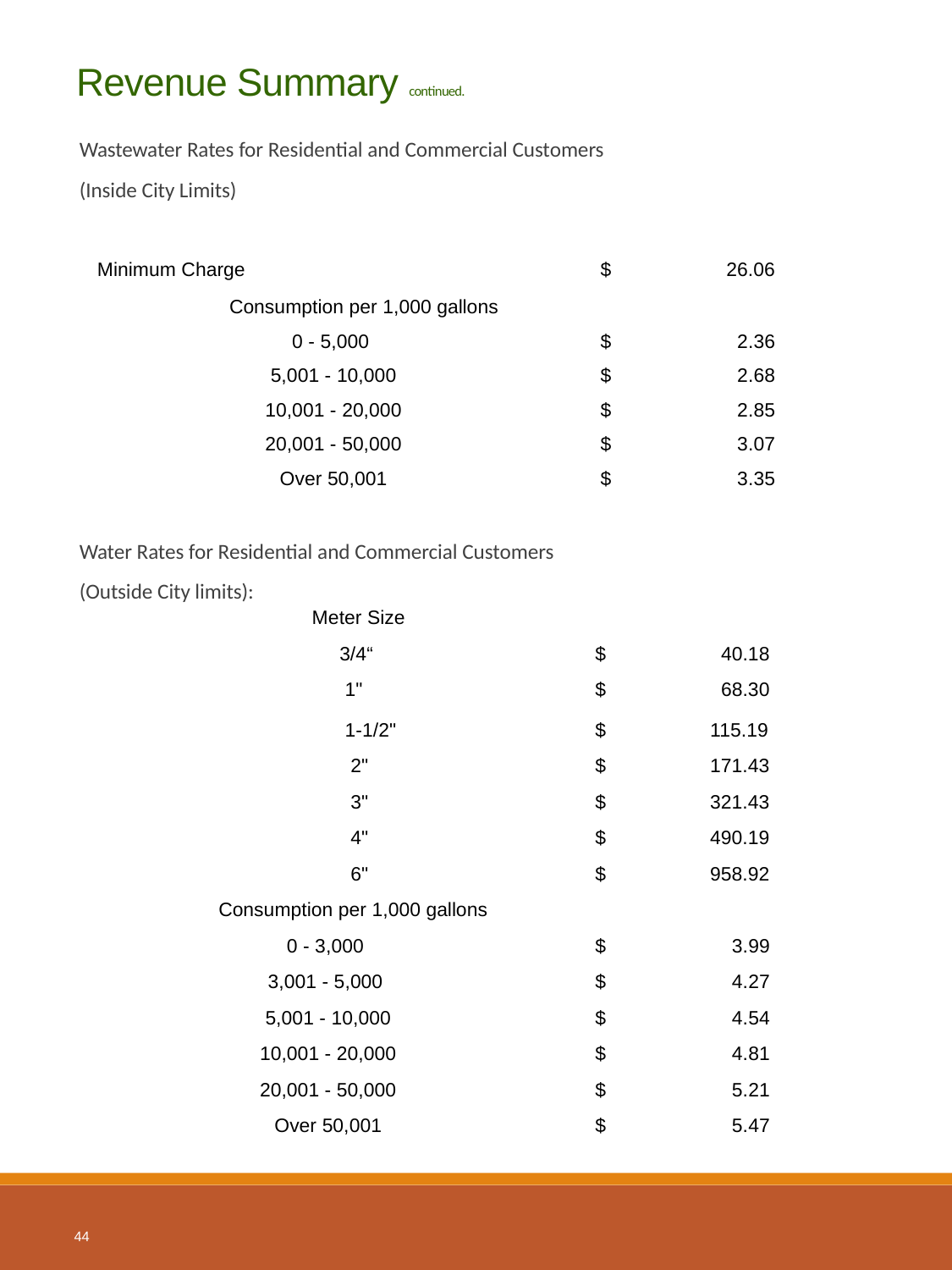

# Revenue Summary continued.

Wastewater Rates for Residential and Commercial Customers
(Inside City Limits)

Water Rates for Residential and Commercial Customers
(Outside City limits):

| Minimum Charge | $ 26.06 |
| --- | --- |
| Consumption per 1,000 gallons |  |
| 0 - 5,000 | $ 2.36 |
| 5,001 - 10,000 | $ 2.68 |
| 10,001 - 20,000 | $ 2.85 |
| 20,001 - 50,000 | $ 3.07 |
| Over 50,001 | $ 3.35 |
| Meter Size |  |
| --- | --- |
| 3/4“ | $ 40.18 |
| 1" | $ 68.30 |
| 1-1/2" | $ 115.19 |
| 2" | $ 171.43 |
| 3" | $ 321.43 |
| 4" | $ 490.19 |
| 6" | $ 958.92 |
| Consumption per 1,000 gallons |  |
| 0 - 3,000 | $ 3.99 |
| 3,001 - 5,000 | $ 4.27 |
| 5,001 - 10,000 | $ 4.54 |
| 10,001 - 20,000 | $ 4.81 |
| 20,001 - 50,000 | $ 5.21 |
| Over 50,001 | $ 5.47 |
44